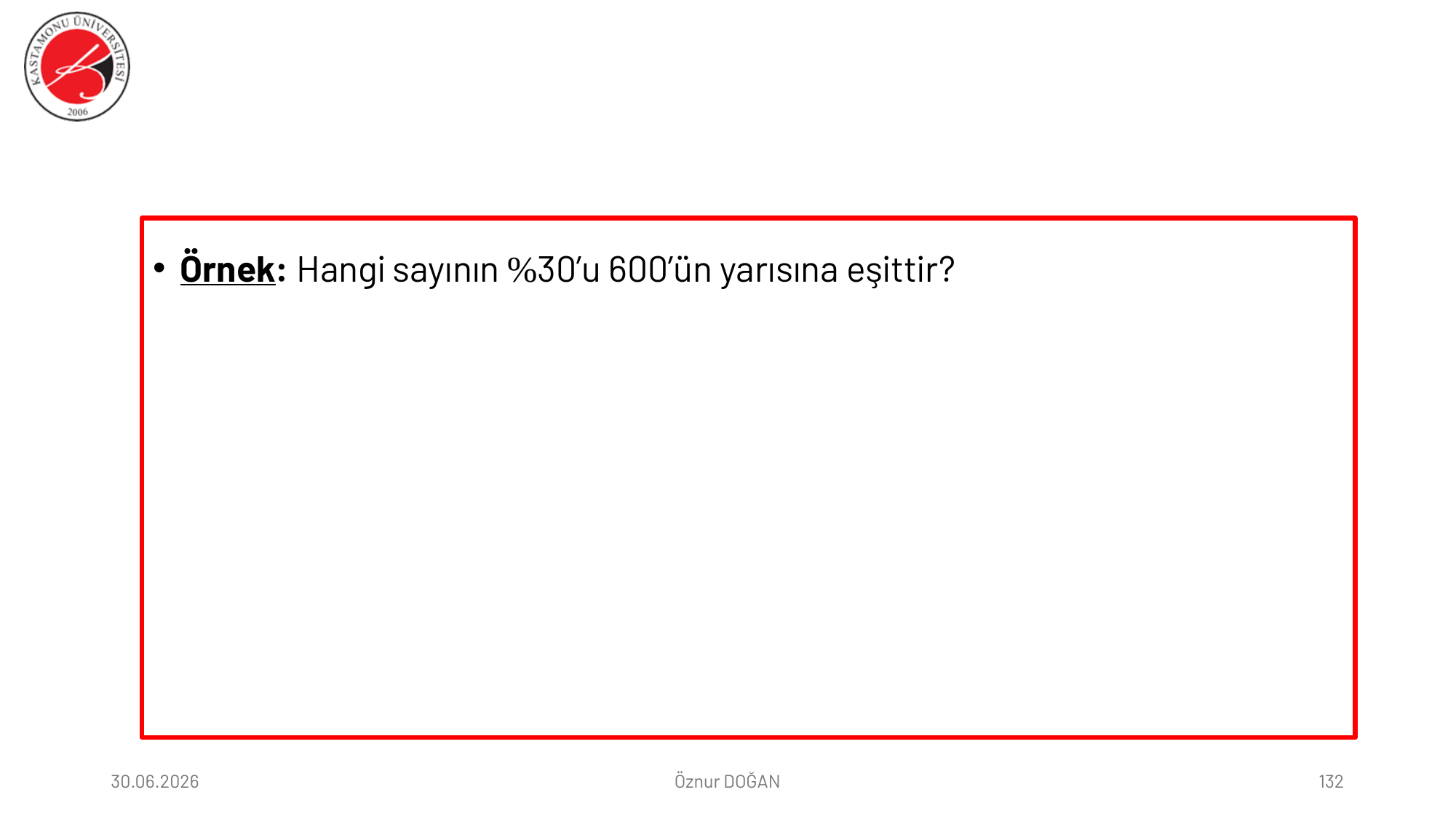

Örnek: Hangi sayının %30’u 600’ün yarısına eşittir?
30.06.2026
Öznur DOĞAN
132